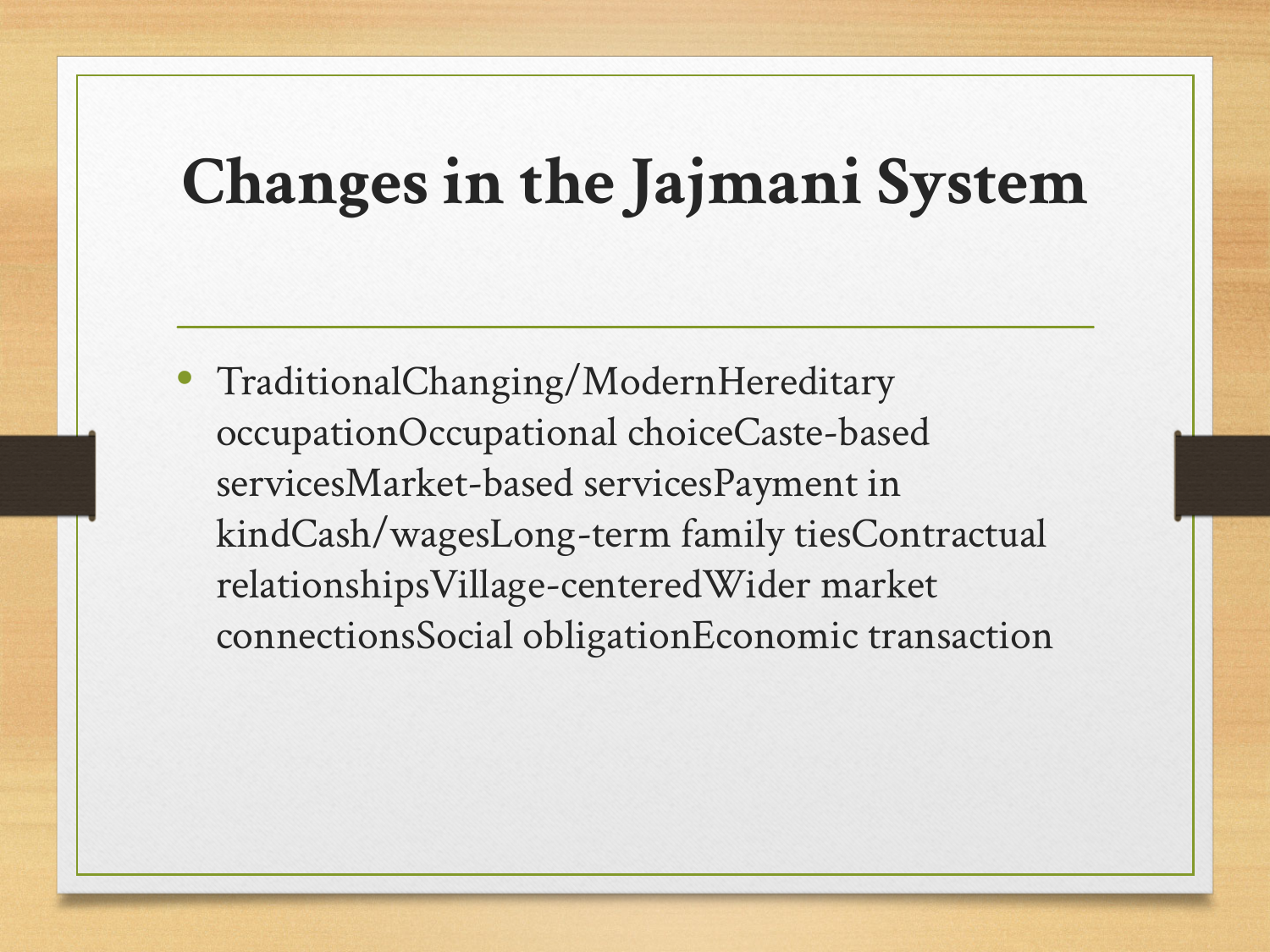

# Changes in the Jajmani System
TraditionalChanging/ModernHereditary occupationOccupational choiceCaste-based servicesMarket-based servicesPayment in kindCash/wagesLong-term family tiesContractual relationshipsVillage-centeredWider market connectionsSocial obligationEconomic transaction